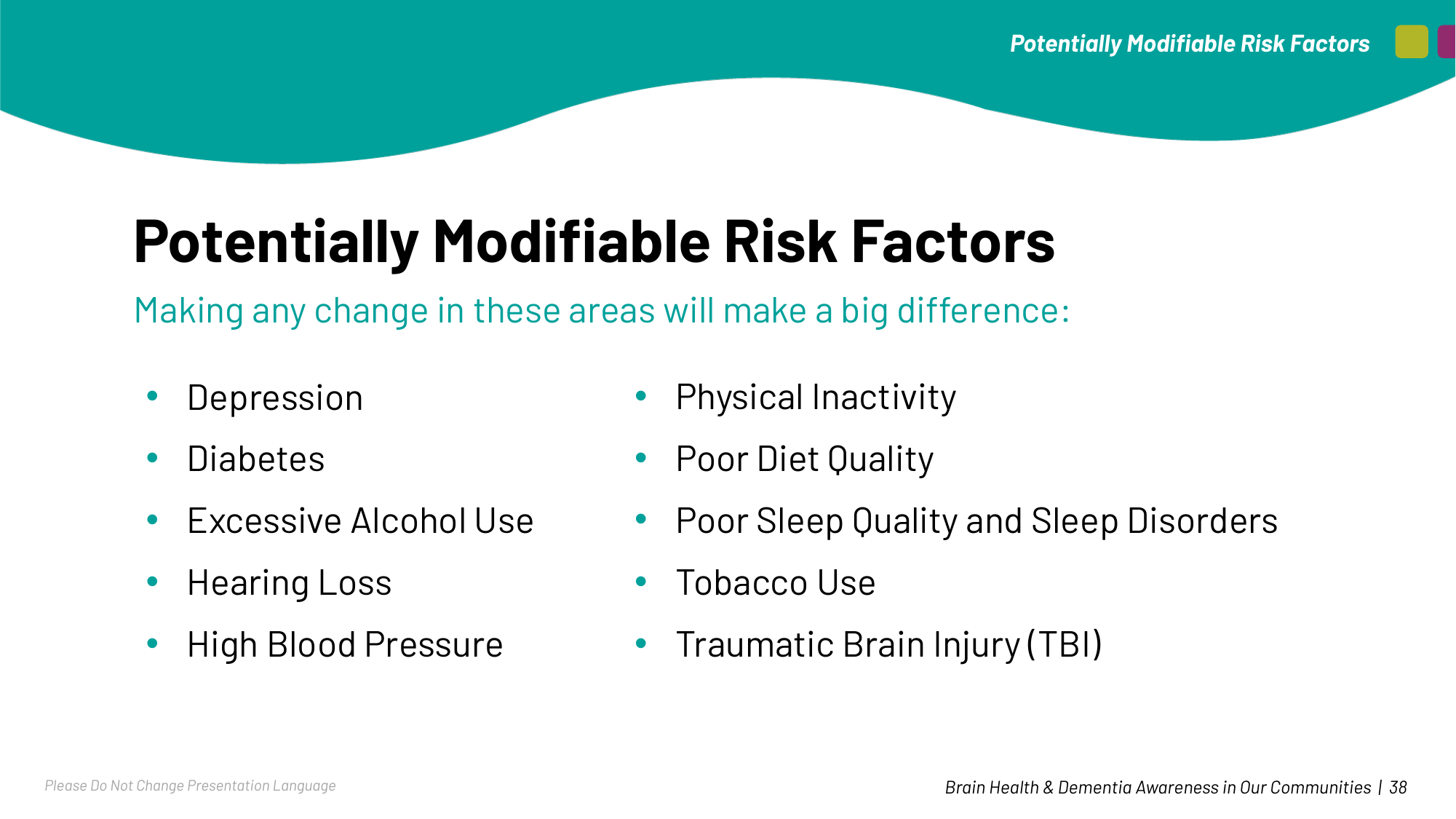

Potentially Modifiable Risk Factors

Potentially Modifiable Risk Factors
Making any change in these areas will make a big difference:
Depression
Diabetes
Excessive Alcohol Use
Hearing Loss
High Blood Pressure
Physical Inactivity
Poor Diet Quality
Poor Sleep Quality and Sleep Disorders
Tobacco Use
Traumatic Brain Injury (TBI)
Please Do Not Change Presentation Language
Brain Health & Dementia Awareness in Our Communities  |  38